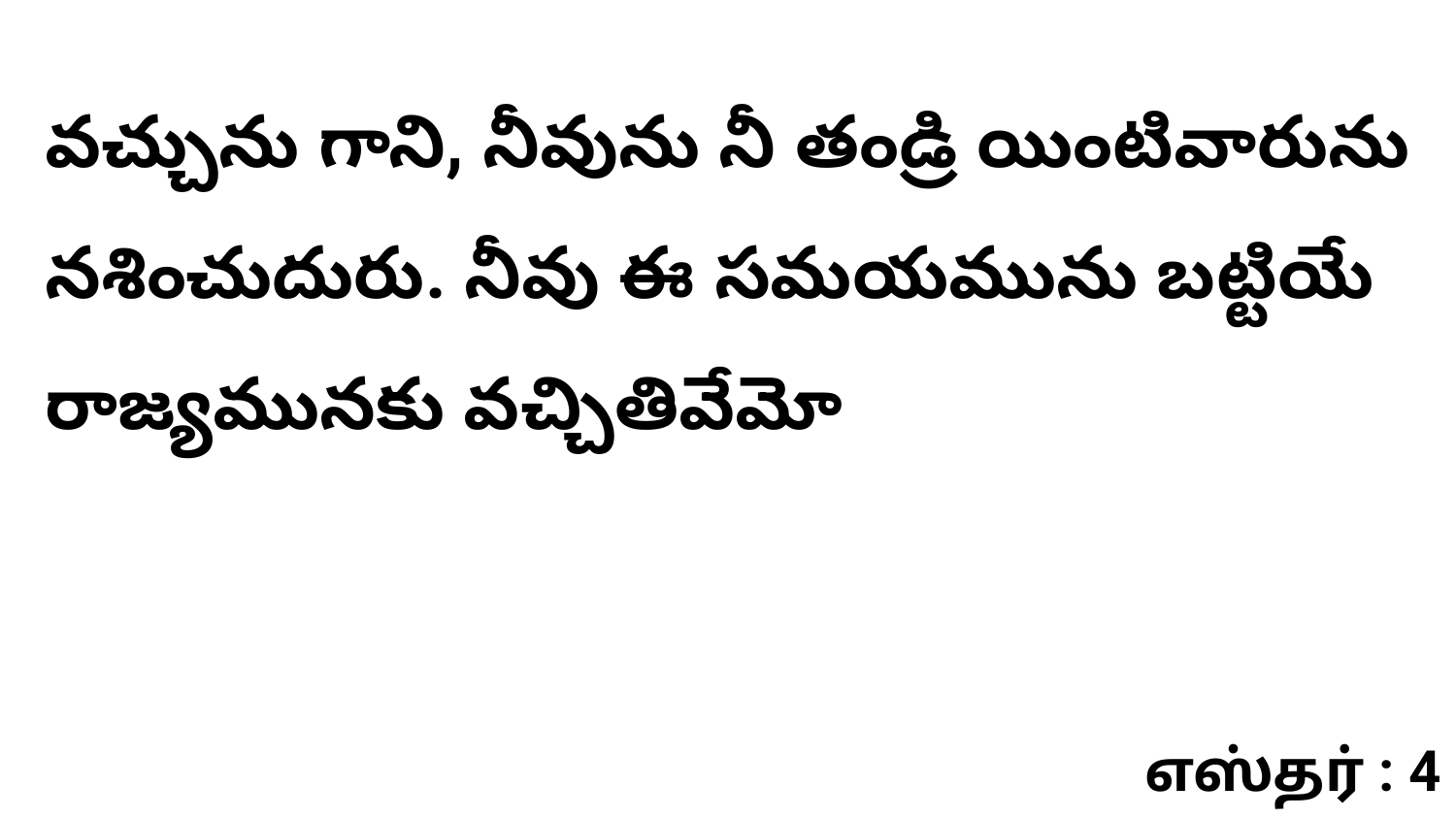

వచ్చును గాని, నీవును నీ తండ్రి యింటివారును నశించుదురు. నీవు ఈ సమయమును బట్టియే రాజ్యమునకు వచ్చితివేమో
எஸ்தர் : 4